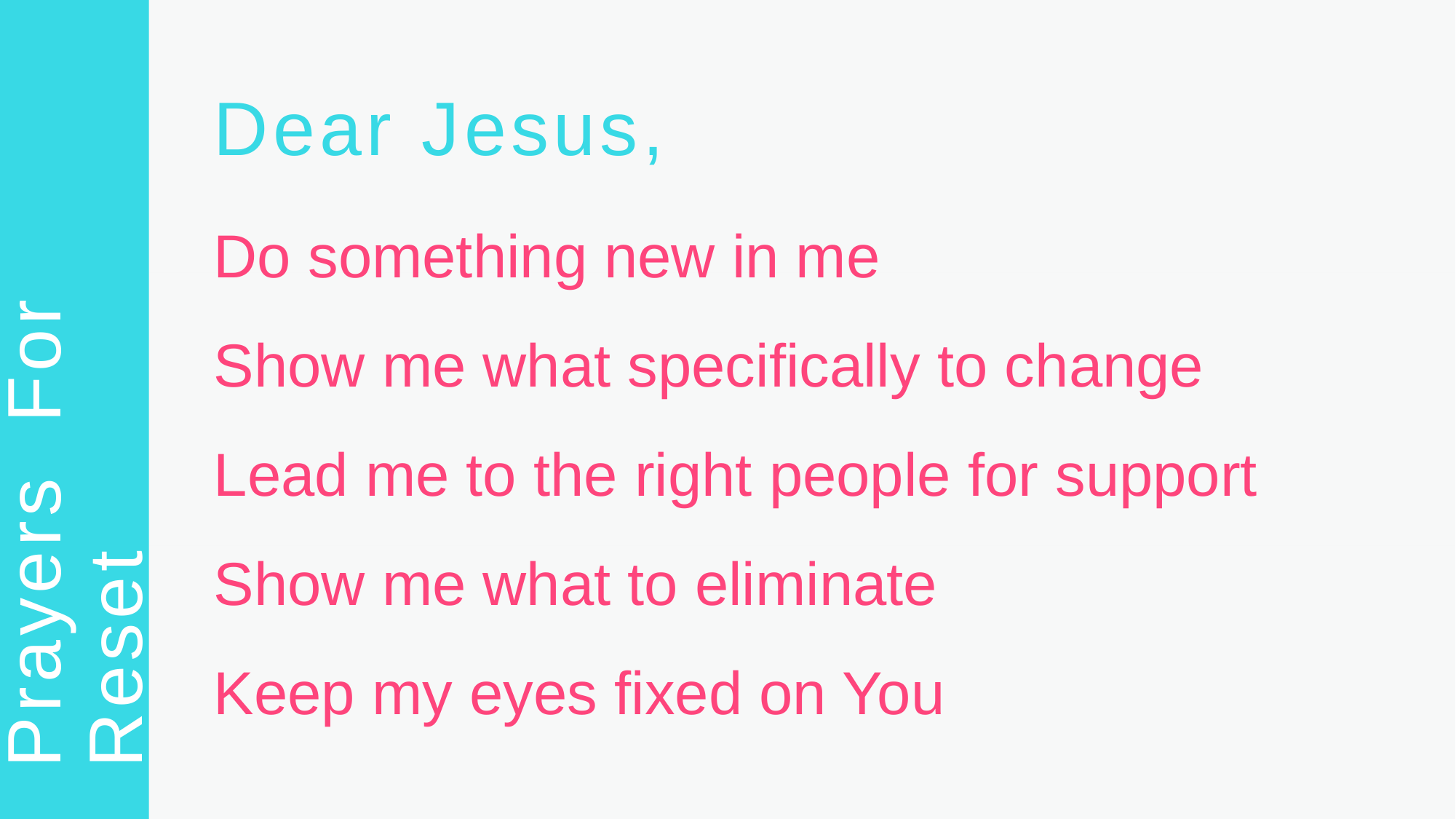

Dear Jesus,
Do something new in me
Show me what specifically to change
Lead me to the right people for support
Show me what to eliminate
Keep my eyes fixed on You

Prayers  For  Reset